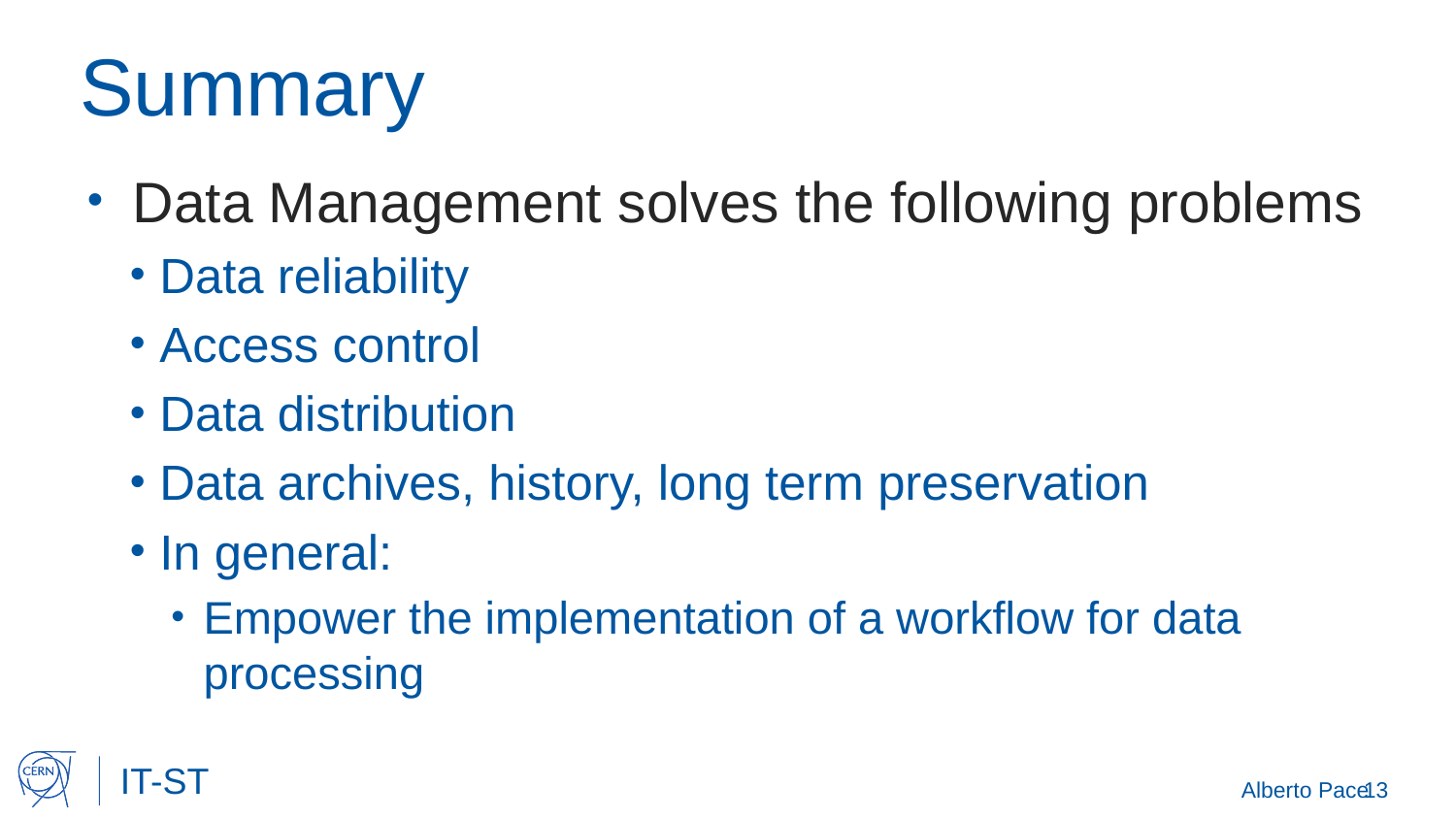

# Summary
Data Management solves the following problems
Data reliability
Access control
Data distribution
Data archives, history, long term preservation
In general:
Empower the implementation of a workflow for data processing